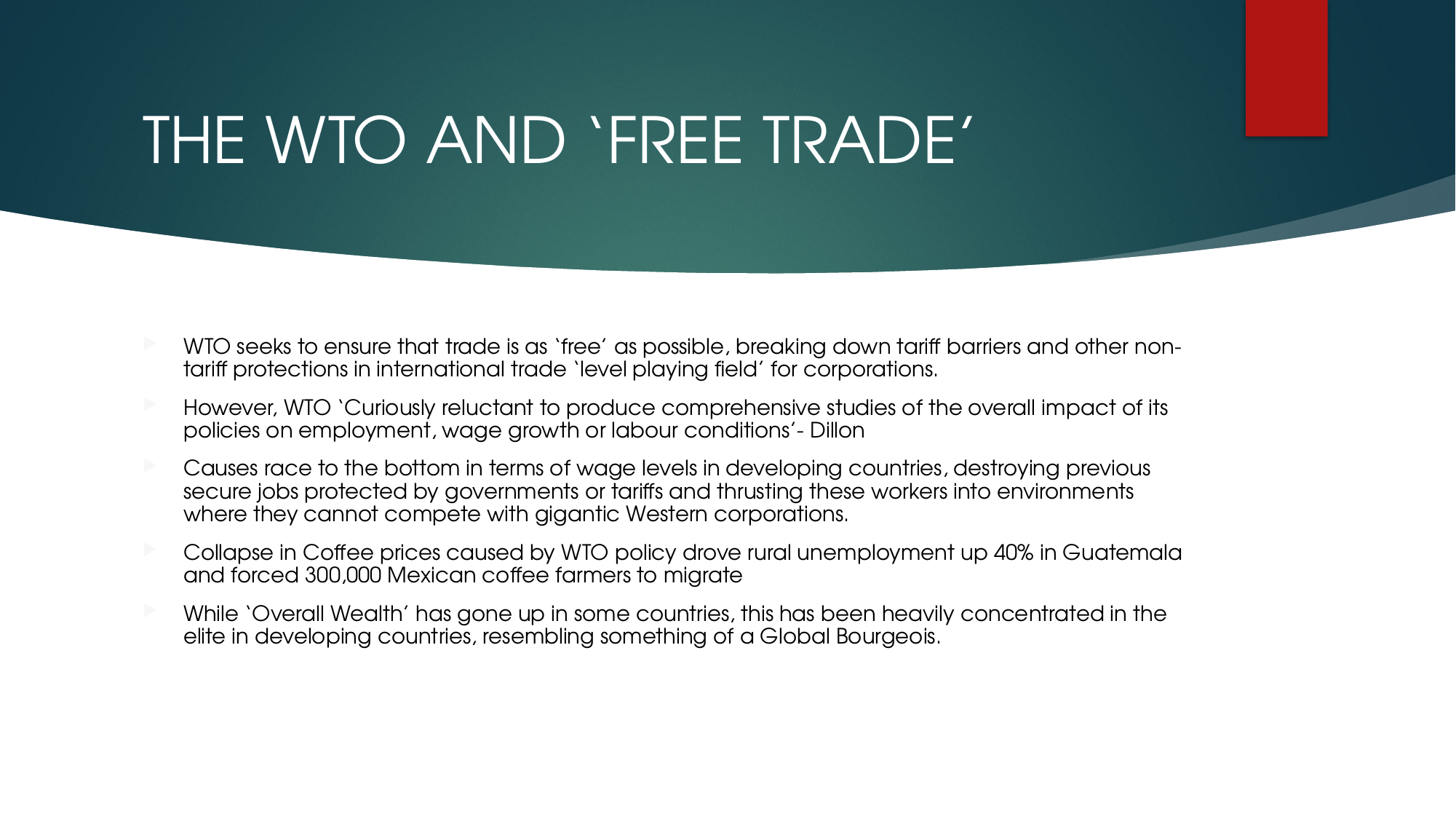

# THE WTO AND ‘FREE TRADE’

WTO seeks to ensure that trade is as ‘free’ as possible, breaking down tariff barriers and other non-tariff protections in international trade ‘level playing field’ for corporations.
However, WTO ‘Curiously reluctant to produce comprehensive studies of the overall impact of its policies on employment, wage growth or labour conditions’- Dillon
Causes race to the bottom in terms of wage levels in developing countries, destroying previous secure jobs protected by governments or tariffs and thrusting these workers into environments where they cannot compete with gigantic Western corporations.
Collapse in Coffee prices caused by WTO policy drove rural unemployment up 40% in Guatemala and forced 300,000 Mexican coffee farmers to migrate
While ‘Overall Wealth’ has gone up in some countries, this has been heavily concentrated in the elite in developing countries, resembling something of a Global Bourgeois.